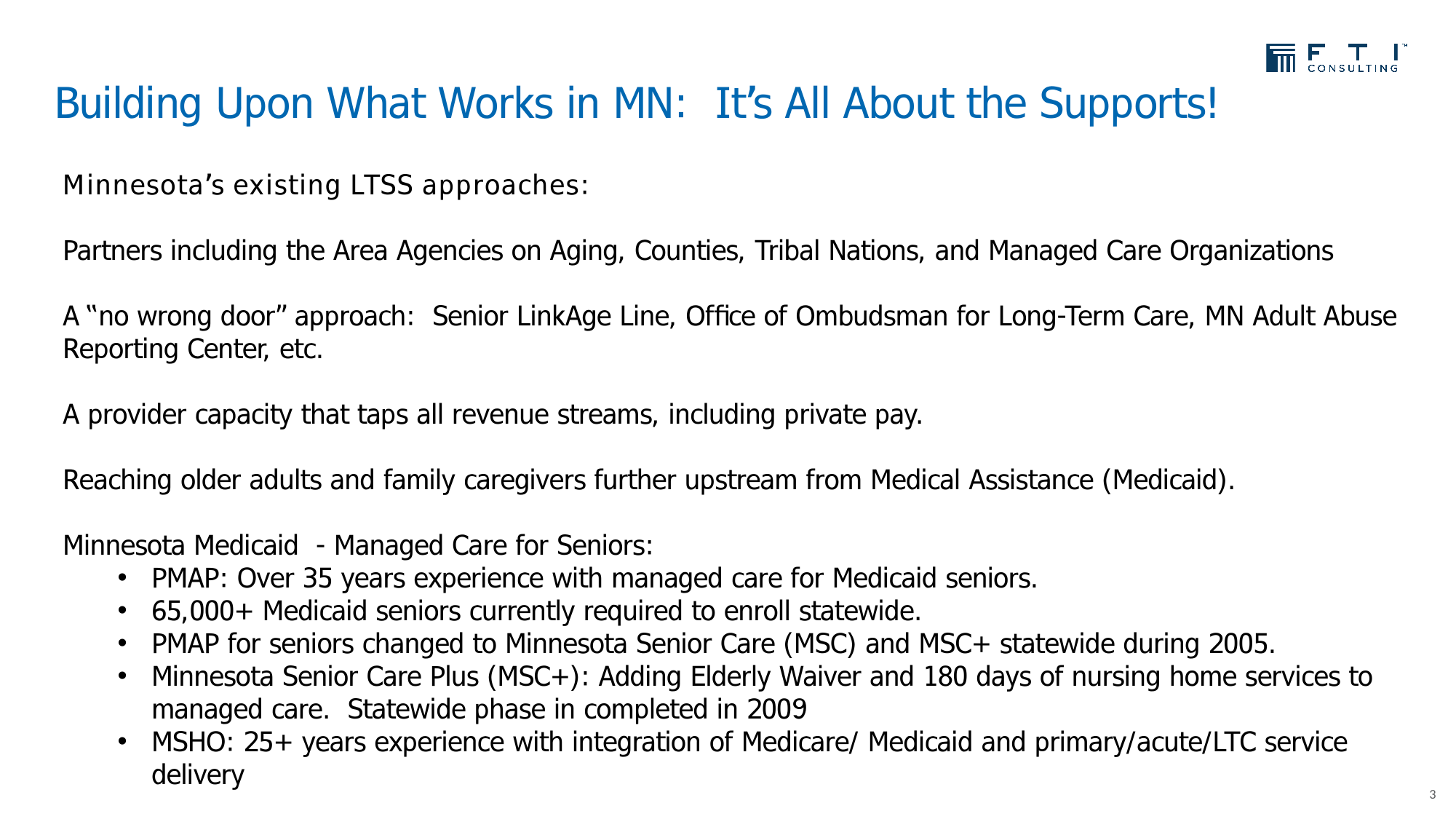

# Building Upon What Works in MN:  It’s All About the Supports!
Minnesota’s existing LTSS approaches:

Partners including the Area Agencies on Aging, Counties, Tribal Nations, and Managed Care Organizations

A “no wrong door” approach:  Senior LinkAge Line, Office of Ombudsman for Long-Term Care, MN Adult Abuse Reporting Center, etc.

A provider capacity that taps all revenue streams, including private pay.

Reaching older adults and family caregivers further upstream from Medical Assistance (Medicaid).

Minnesota Medicaid  - Managed Care for Seniors:
PMAP: Over 35 years experience with managed care for Medicaid seniors.
65,000+ Medicaid seniors currently required to enroll statewide.
PMAP for seniors changed to Minnesota Senior Care (MSC) and MSC+ statewide during 2005.
Minnesota Senior Care Plus (MSC+): Adding Elderly Waiver and 180 days of nursing home services to managed care.  Statewide phase in completed in 2009
MSHO: 25+ years experience with integration of Medicare/ Medicaid and primary/acute/LTC service delivery

3